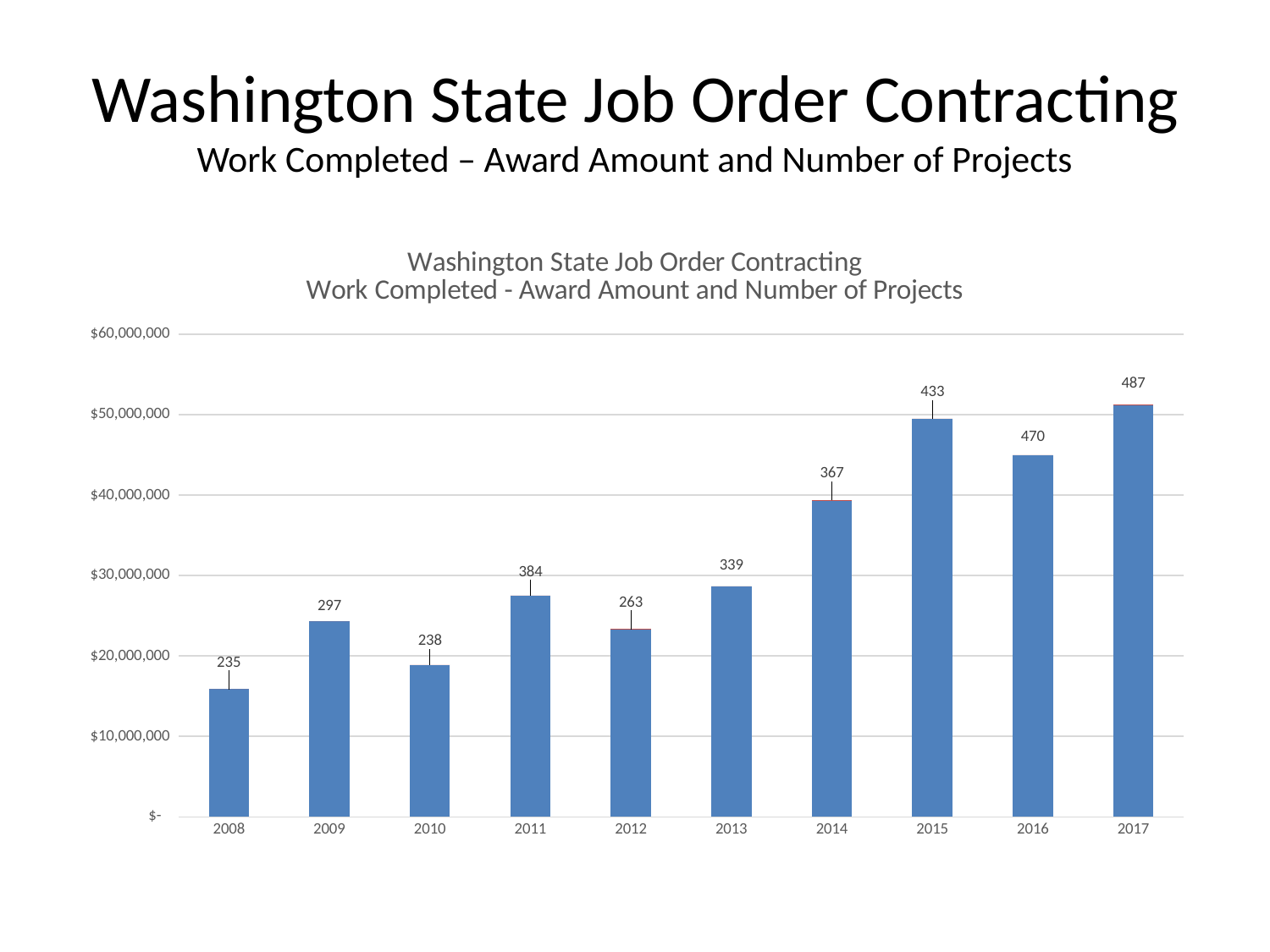

# Washington State Job Order Contracting Work Completed – Award Amount and Number of Projects

### Chart: Washington State Job Order Contracting
Work Completed - Award Amount and Number of Projects

| Category |  Work Completed  | # Work Orders Completed |
|---|---|---|
| 2008 | 15900000.0 | 235.0 |
| 2009 | 24300000.0 | 297.0 |
| 2010 | 18900000.0 | 238.0 |
| 2011 | 27500000.0 | 384.0 |
| 2012 | 23365995.21 | 263.0 |
| 2013 | 28692613.079999994 | 339.0 |
| 2014 | 39417657.2 | 367.0 |
| 2015 | 49514586.13999999 | 433.0 |
| 2016 | 44989567.74999999 | 470.0 |
| 2017 | 51318196.43000001 | 487.0 |